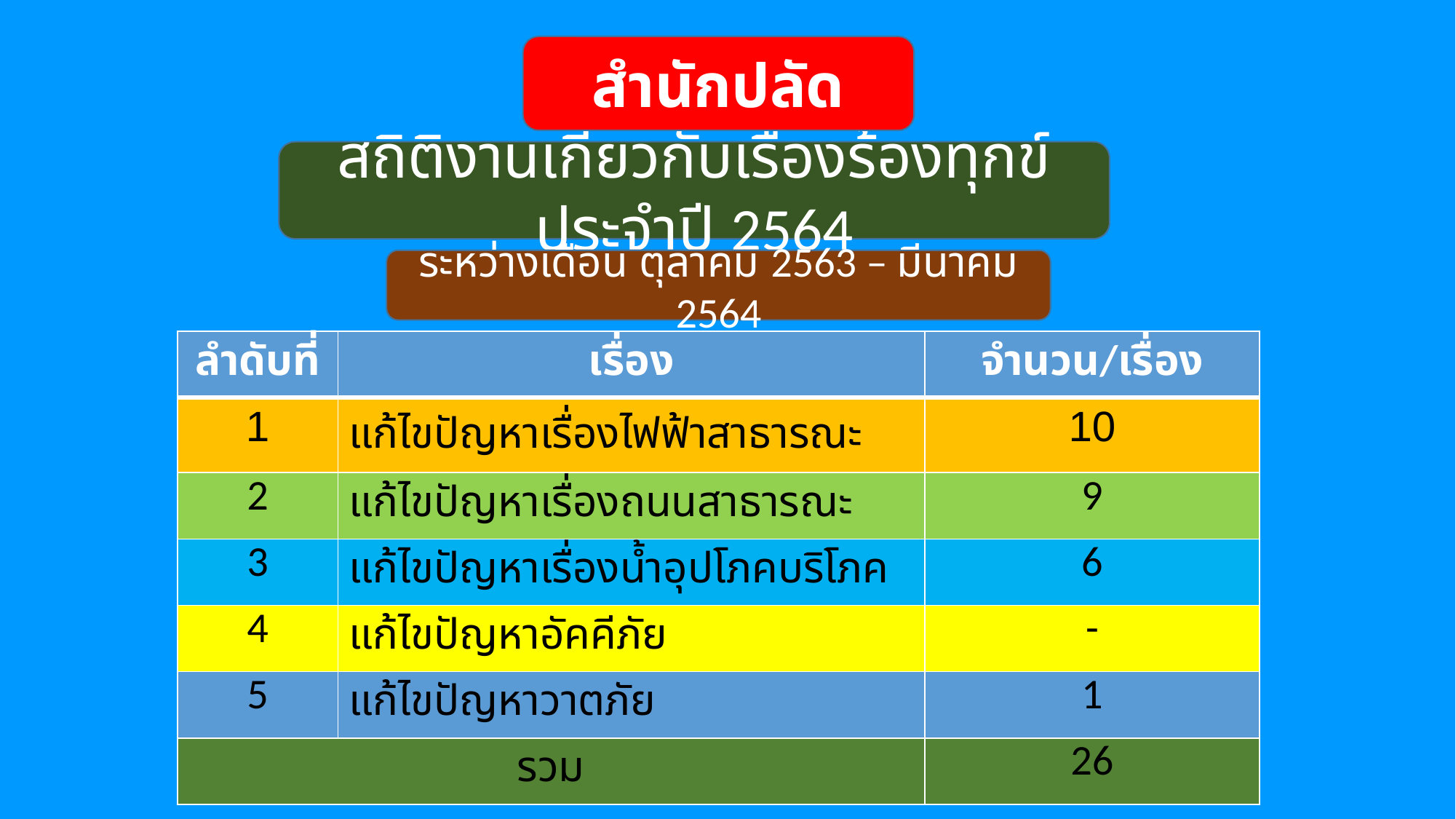

สำนักปลัด
สถิติงานเกี่ยวกับเรื่องร้องทุกข์ ประจำปี 2564
ระหว่างเดือน ตุลาคม 2563 – มีนาคม 2564
| ลำดับที่ | เรื่อง | จำนวน/เรื่อง |
| --- | --- | --- |
| 1 | แก้ไขปัญหาเรื่องไฟฟ้าสาธารณะ | 10 |
| 2 | แก้ไขปัญหาเรื่องถนนสาธารณะ | 9 |
| 3 | แก้ไขปัญหาเรื่องน้ำอุปโภคบริโภค | 6 |
| 4 | แก้ไขปัญหาอัคคีภัย | - |
| 5 | แก้ไขปัญหาวาตภัย | 1 |
| รวม |  | 26 |